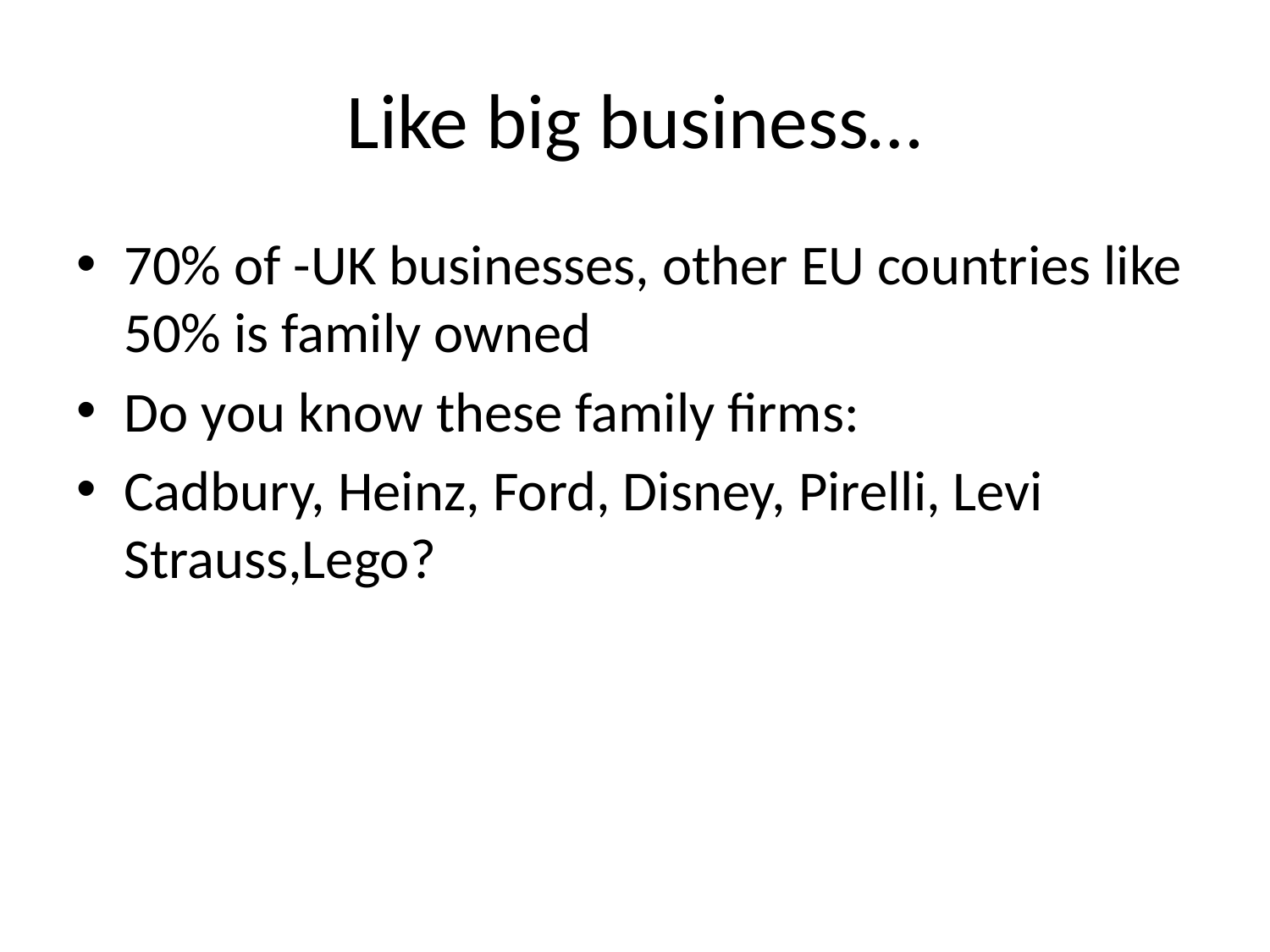

# Like big business…
70% of -UK businesses, other EU countries like 50% is family owned
Do you know these family firms:
Cadbury, Heinz, Ford, Disney, Pirelli, Levi Strauss,Lego?